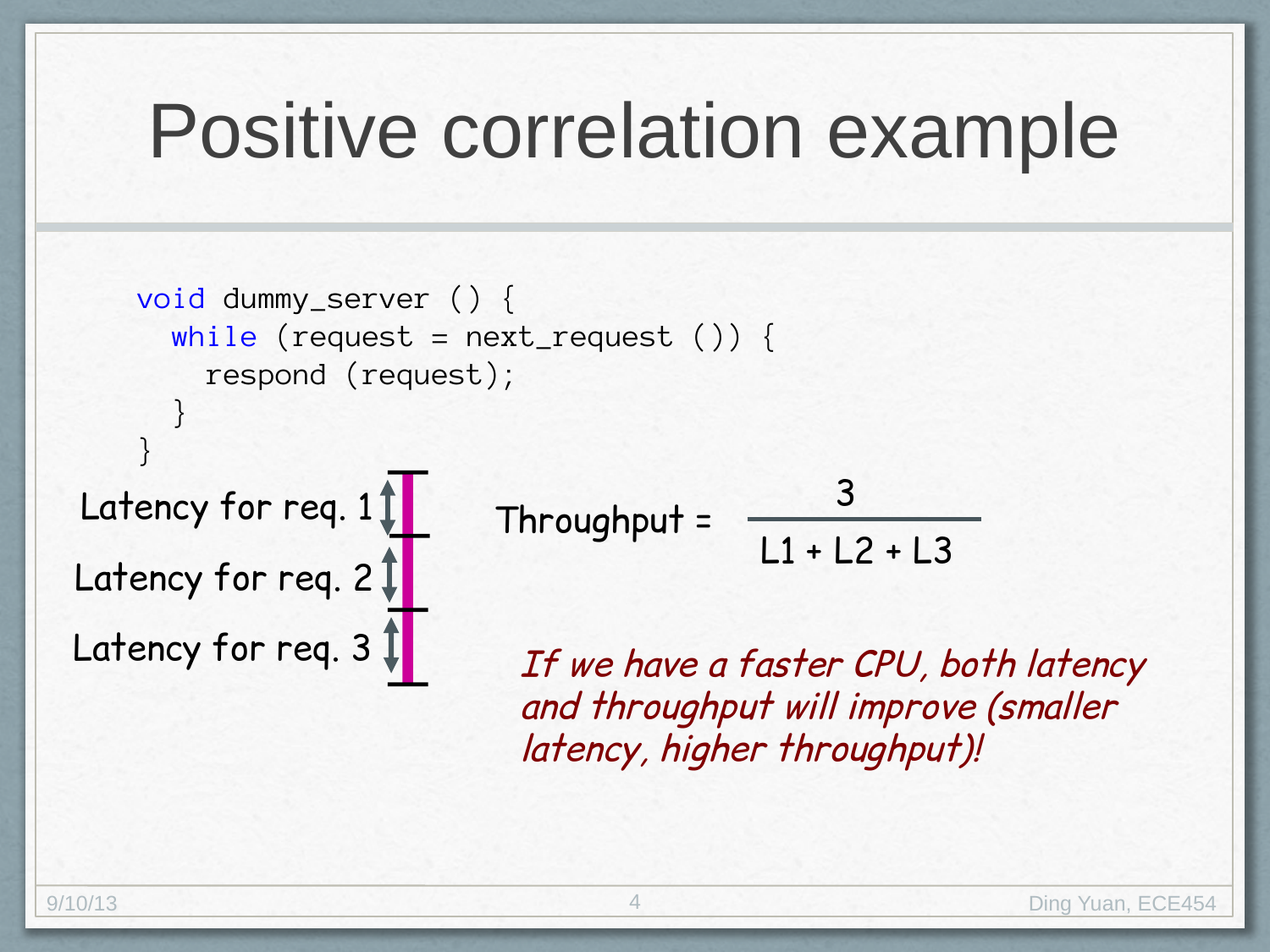

# Positive correlation example
void dummy_server () {
  while (request = next_request ()) {
    respond (request);
  }
}
3
Throughput =
L1 + L2 + L3

Latency for req. 1

Latency for req. 2

Latency for req. 3

If we have a faster CPU, both latency
and throughput will improve (smaller
latency, higher throughput)!
4
9/10/13
Ding Yuan, ECE454